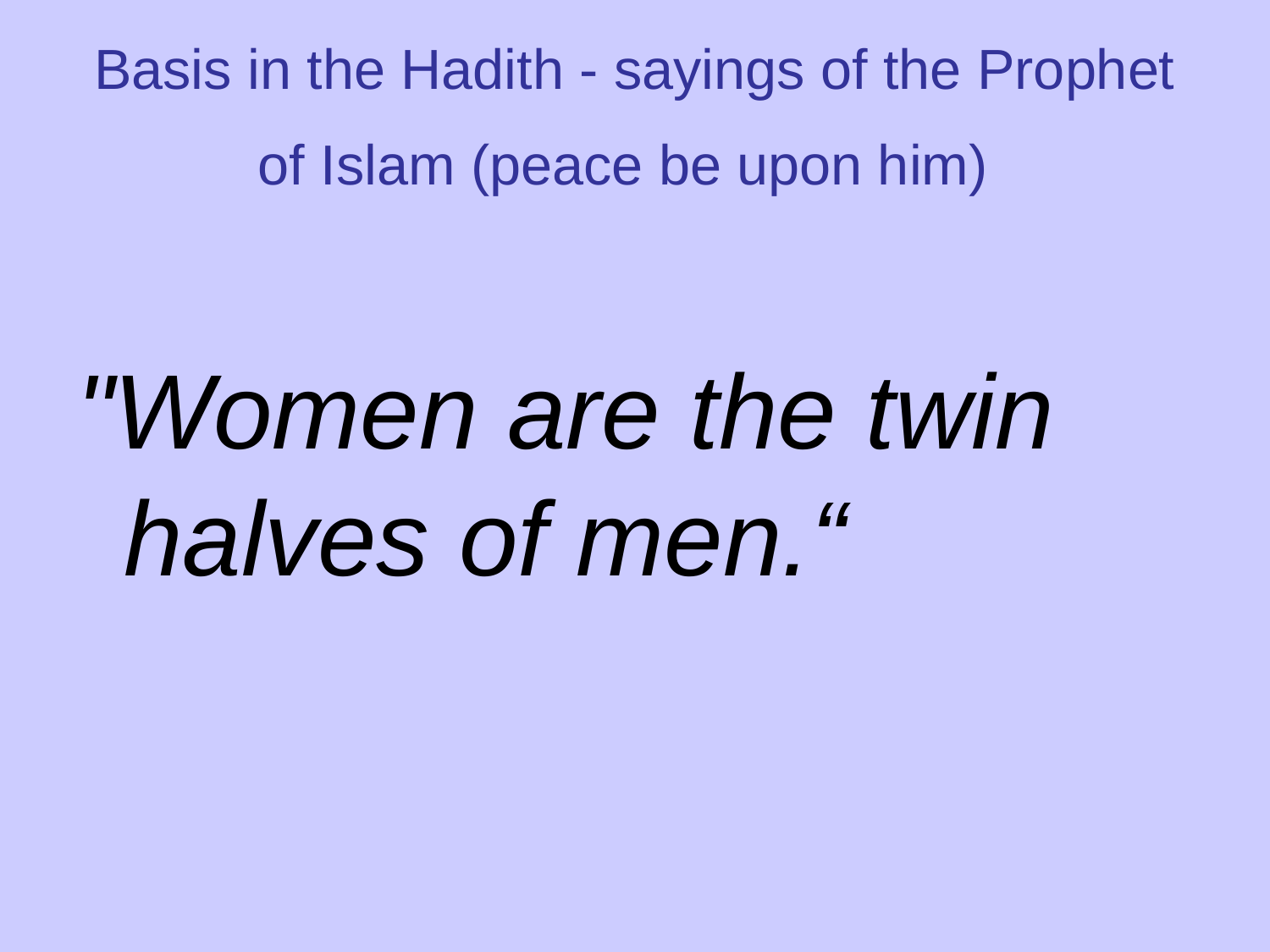

# Basis in the Hadith - sayings of the Prophet of Islam (peace be upon him)

"Women are the twin halves of men.“